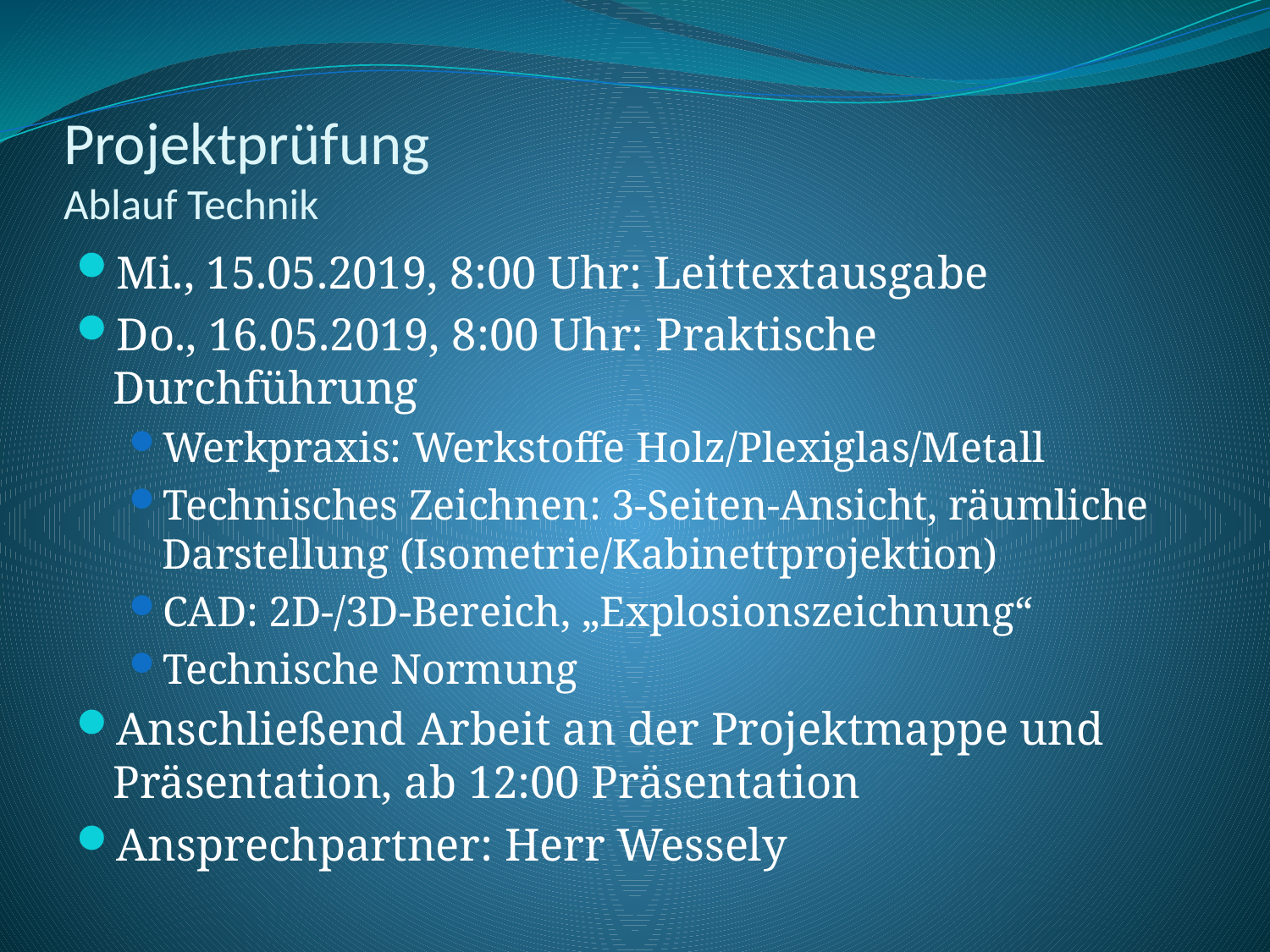

# Projektprüfung Ablauf Technik
Mi., 15.05.2019, 8:00 Uhr: Leittextausgabe
Do., 16.05.2019, 8:00 Uhr: Praktische Durchführung
Werkpraxis: Werkstoffe Holz/Plexiglas/Metall
Technisches Zeichnen: 3-Seiten-Ansicht, räumliche Darstellung (Isometrie/Kabinettprojektion)
CAD: 2D-/3D-Bereich, „Explosionszeichnung“
Technische Normung
Anschließend Arbeit an der Projektmappe und Präsentation, ab 12:00 Präsentation
Ansprechpartner: Herr Wessely